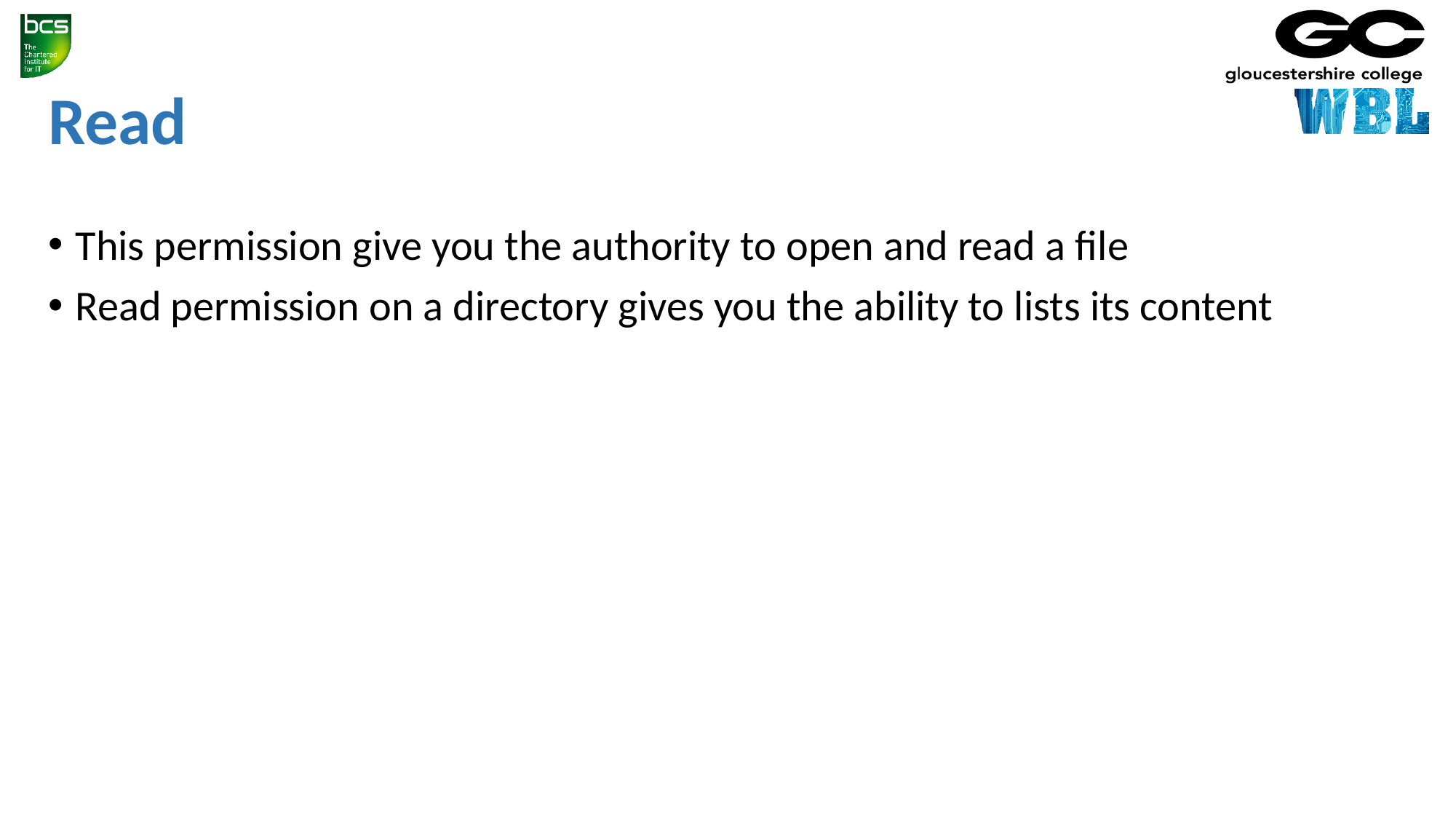

# Read
This permission give you the authority to open and read a file
Read permission on a directory gives you the ability to lists its content